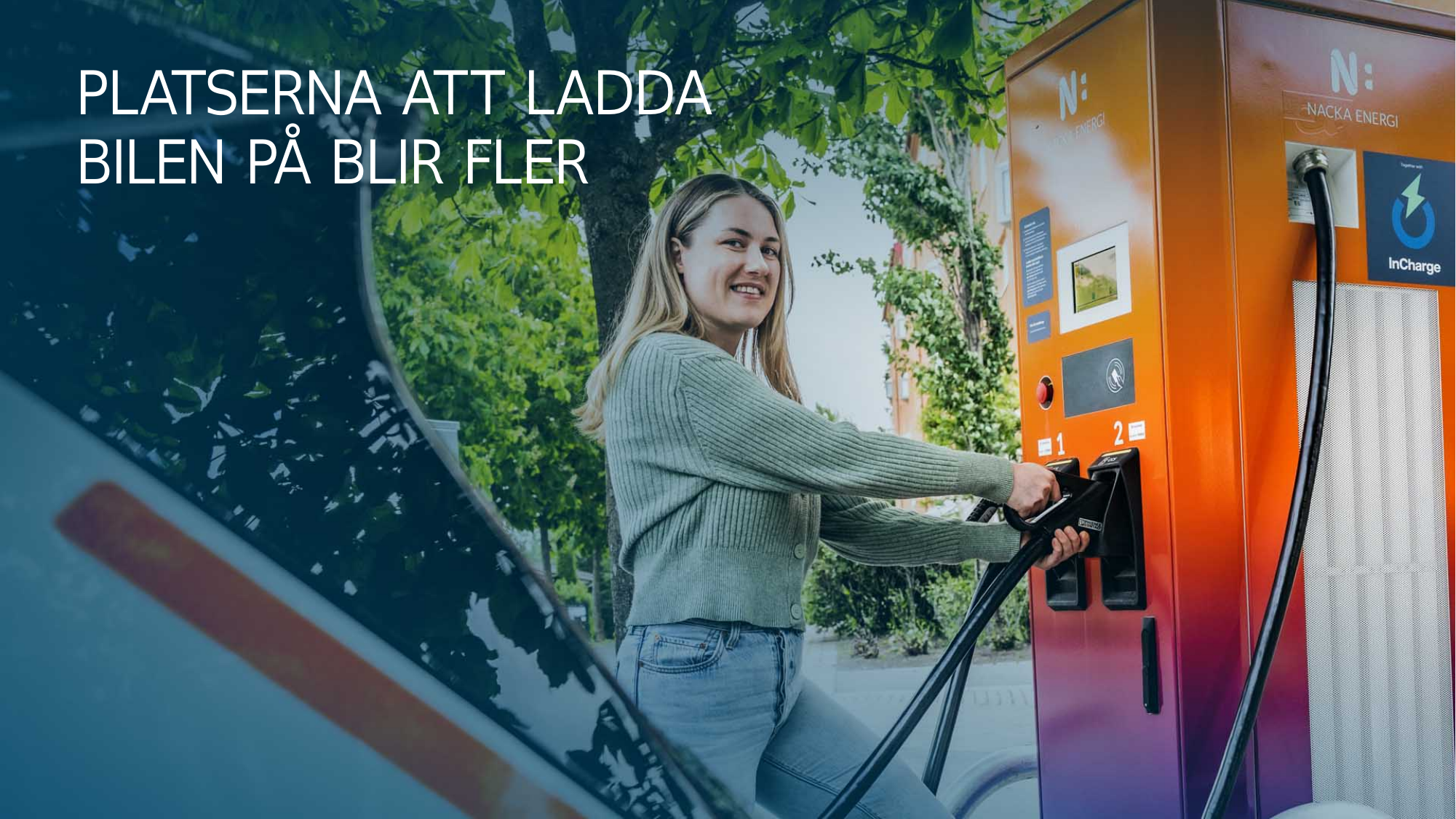

# platserna att ladda  bilen på blir fler